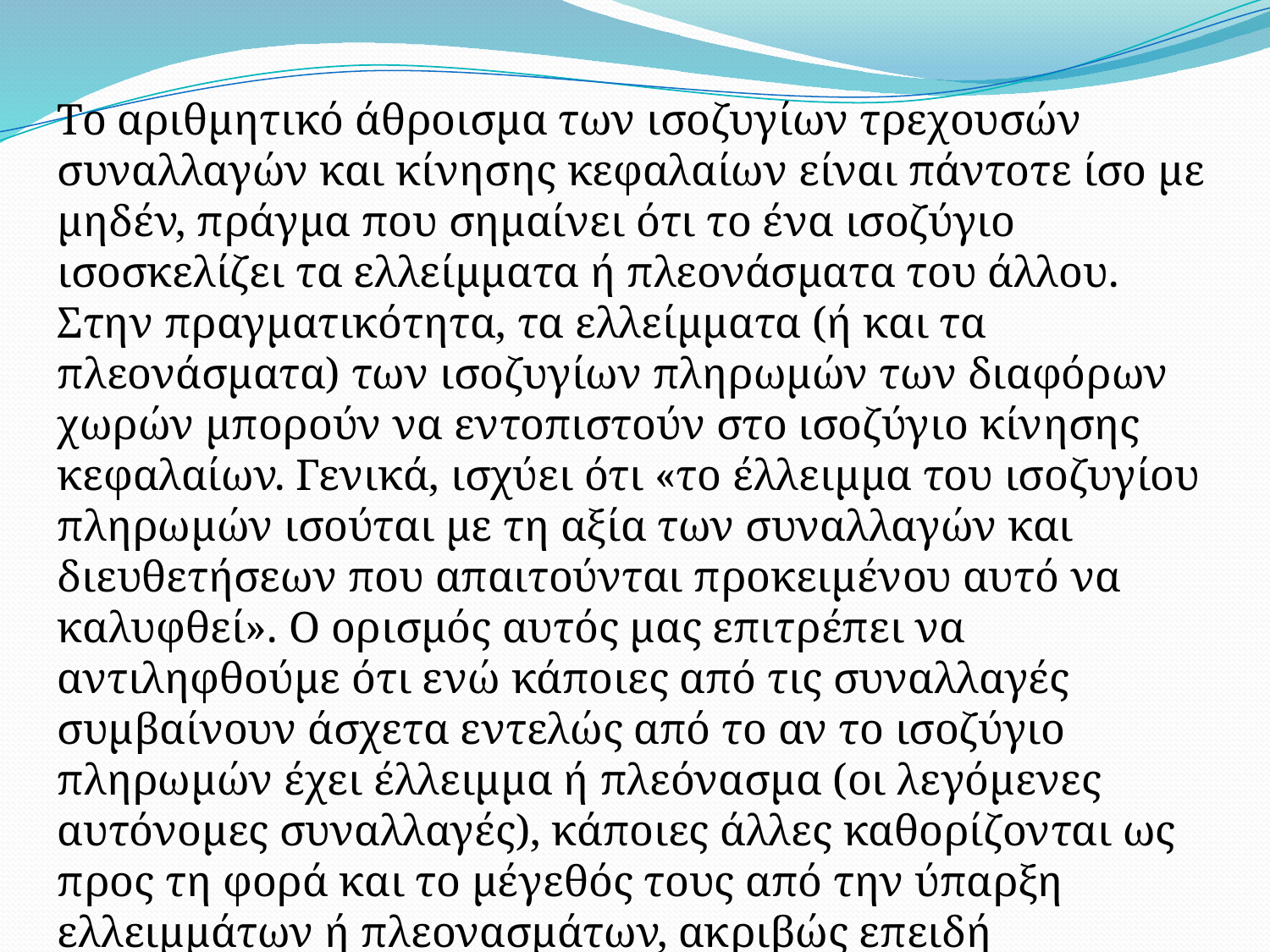

Το αριθμητικό άθροισμα των ισοζυγίων τρεχουσών συναλλαγών και κίνησης κεφαλαίων είναι πάντοτε ίσο με μηδέν, πράγμα που σημαίνει ότι το ένα ισοζύγιο ισοσκελίζει τα ελλείμματα ή πλεονάσματα του άλλου. Στην πραγματικότητα, τα ελλείμματα (ή και τα πλεονάσματα) των ισοζυγίων πληρωμών των διαφόρων χωρών μπορούν να εντοπιστούν στο ισοζύγιο κίνησης κεφαλαίων. Γενικά, ισχύει ότι «το έλλειμμα του ισοζυγίου πληρωμών ισούται με τη αξία των συναλλαγών και διευθετήσεων που απαιτούνται προκειμένου αυτό να καλυφθεί». Ο ορισμός αυτός μας επιτρέπει να αντιληφθούμε ότι ενώ κάποιες από τις συναλλαγές συμβαίνουν άσχετα εντελώς από το αν το ισοζύγιο πληρωμών έχει έλλειμμα ή πλεόνασμα (οι λεγόμενες αυτόνομες συναλλαγές), κάποιες άλλες καθορίζονται ως προς τη φορά και το μέγεθός τους από την ύπαρξη ελλειμμάτων ή πλεονασμάτων, ακριβώς επειδή συμβαίνουν προκειμένου να τα καλύψουν.